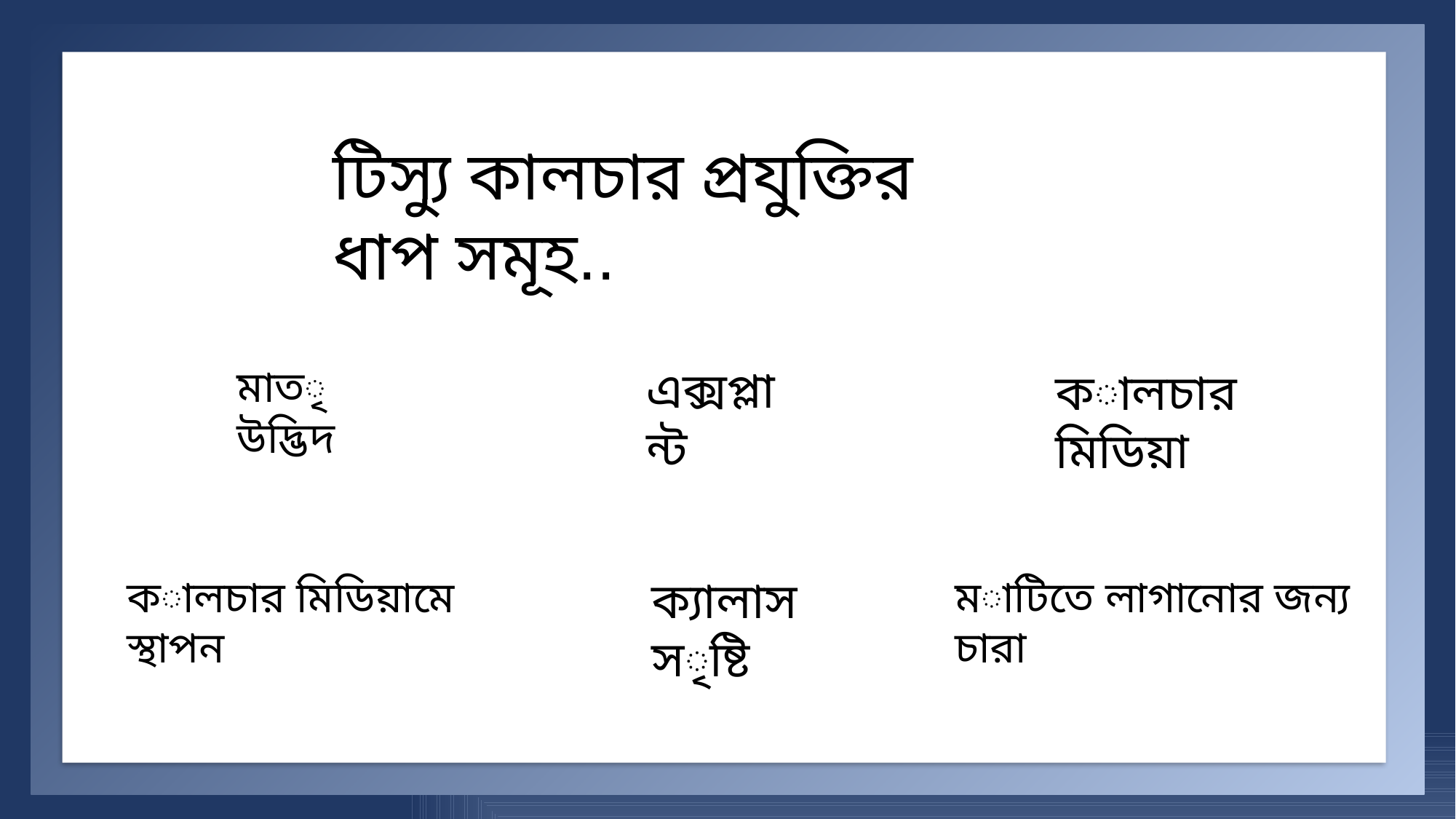

টিস্যু কালচার প্রযুক্তির ধাপ সমূহ..
মাতৃ উদ্ভিদ
এক্সপ্লান্ট
কালচার মিডিয়া
মাটিতে লাগানোর জন্য চারা
কালচার মিডিয়ামে স্থাপন
ক্যালাস সৃষ্টি